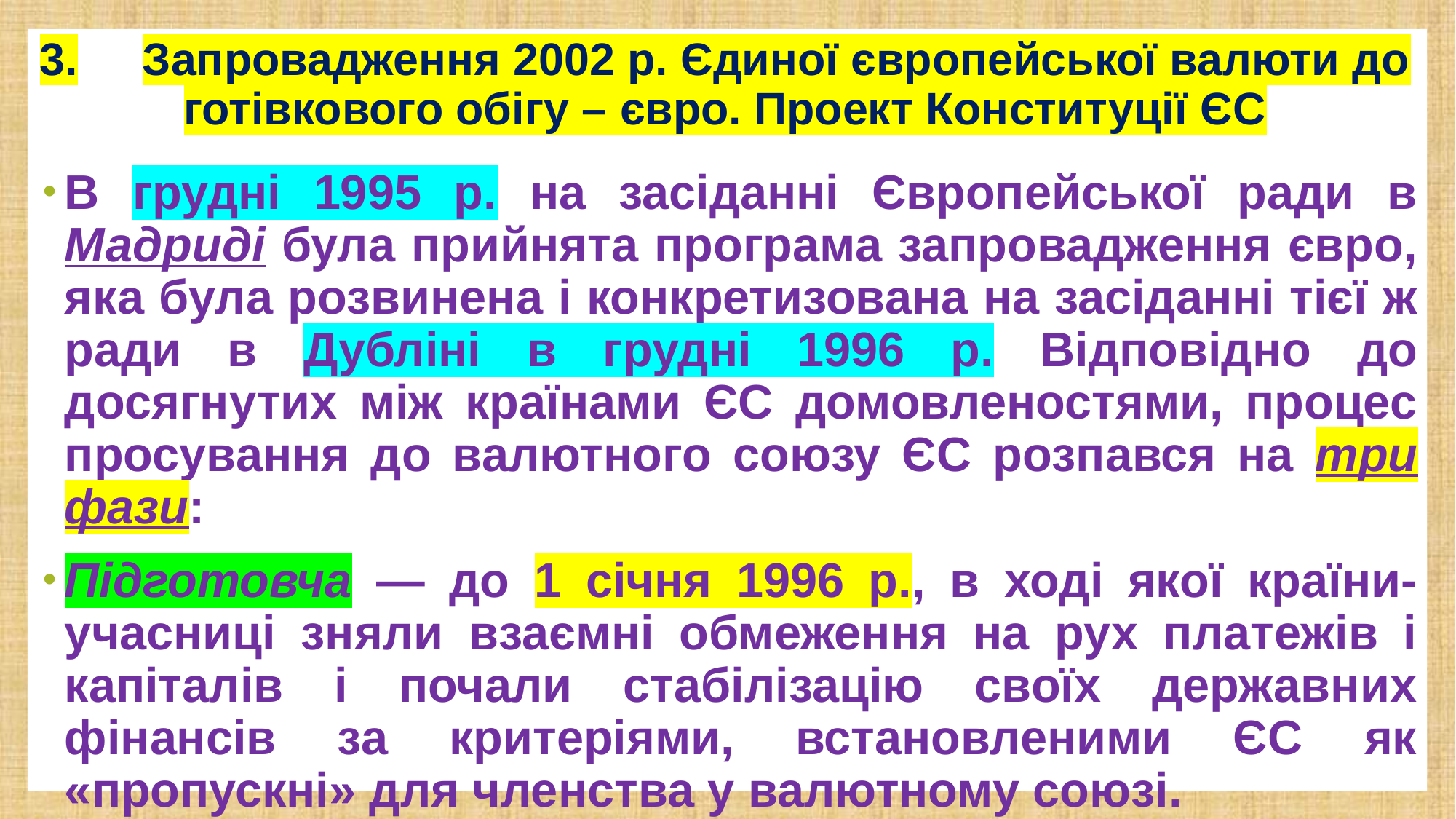

# 3.	Запровадження 2002 р. Єдиної європейської валюти до готівкового обігу – євро. Проект Конституції ЄС
В грудні 1995 р. на засіданні Європейської ради в Мадриді була прийнята програма запровадження євро, яка була розвинена і конкретизована на засіданні тієї ж ради в Дубліні в грудні 1996 р. Відповідно до досягнутих між країнами ЄС домовленостями, процес просування до валютного союзу ЄС розпався на три фази:
Підготовча — до 1 січня 1996 р., в ході якої країни-учасниці зняли взаємні обмеження на рух платежів і капіталів і почали стабілізацію своїх державних фінансів за критеріями, встановленими ЄС як «пропускні» для членства у валютному союзі.